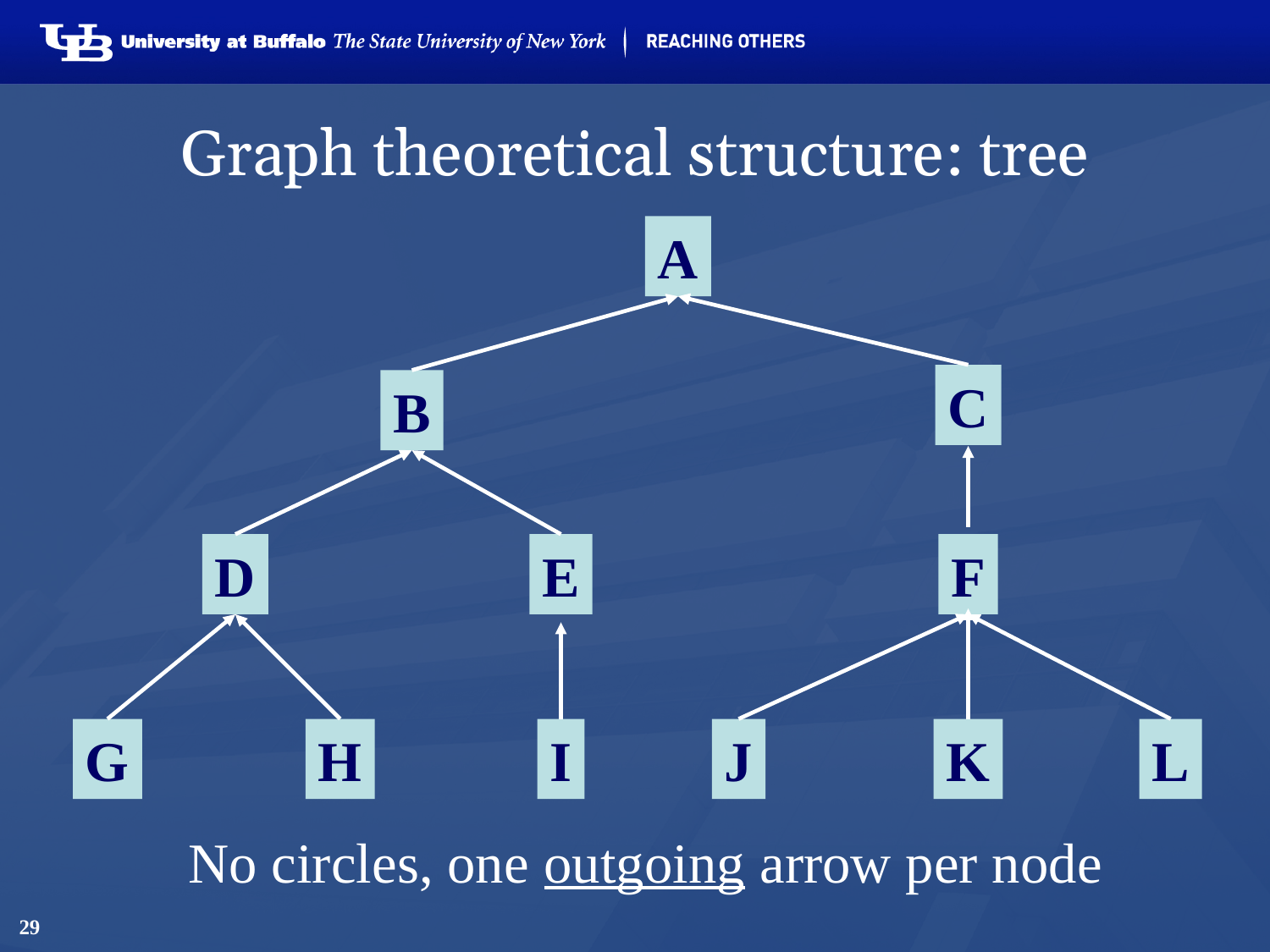

# Graph theoretical structure: tree
A
C
B
D
E
F
G
H
I
J
K
L
No circles, one outgoing arrow per node
29